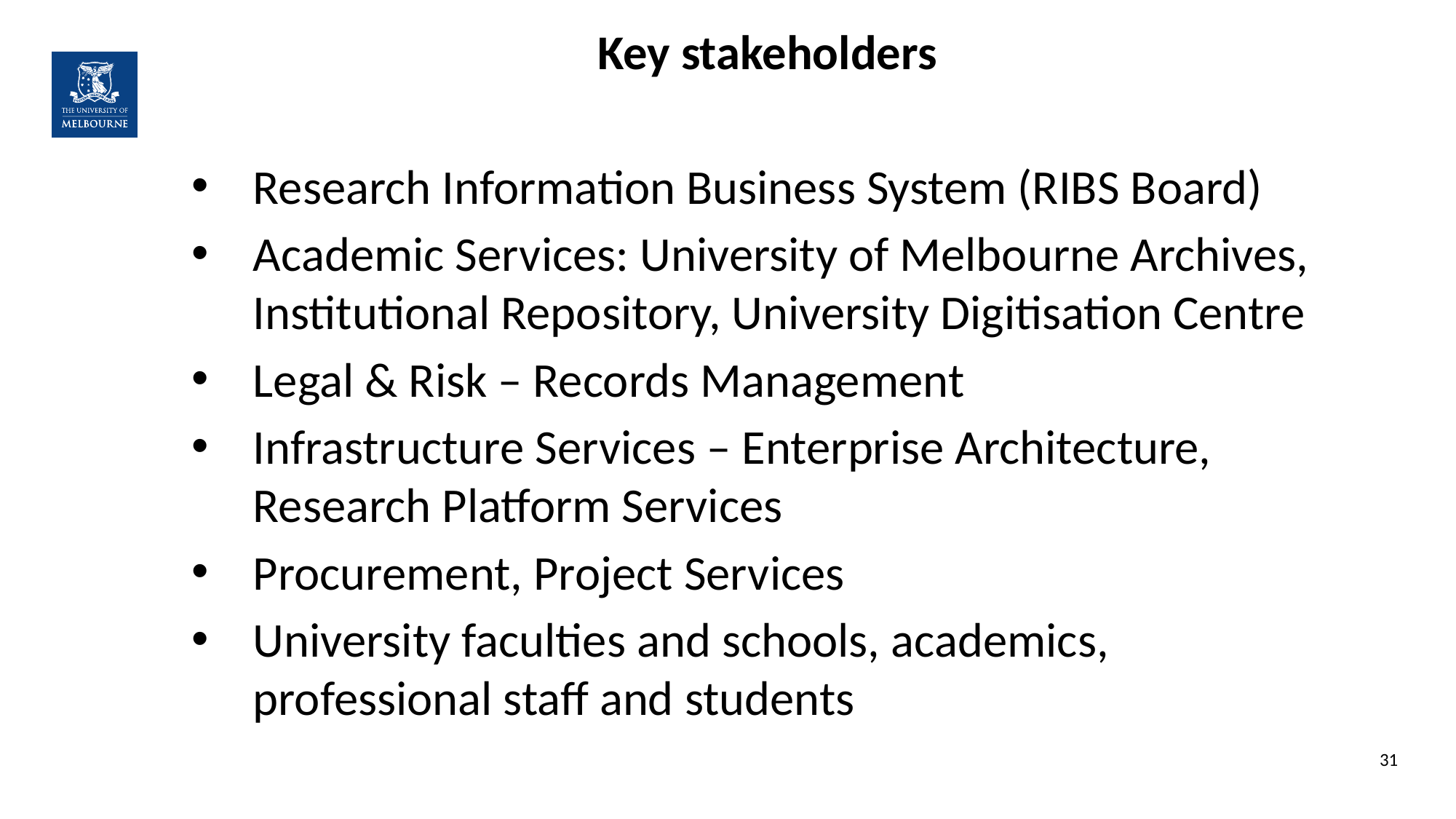

31
Key stakeholders

Research Information Business System (RIBS Board)
Academic Services: University of Melbourne Archives, Institutional Repository, University Digitisation Centre
Legal & Risk – Records Management
Infrastructure Services – Enterprise Architecture, Research Platform Services
Procurement, Project Services
University faculties and schools, academics, professional staff and students